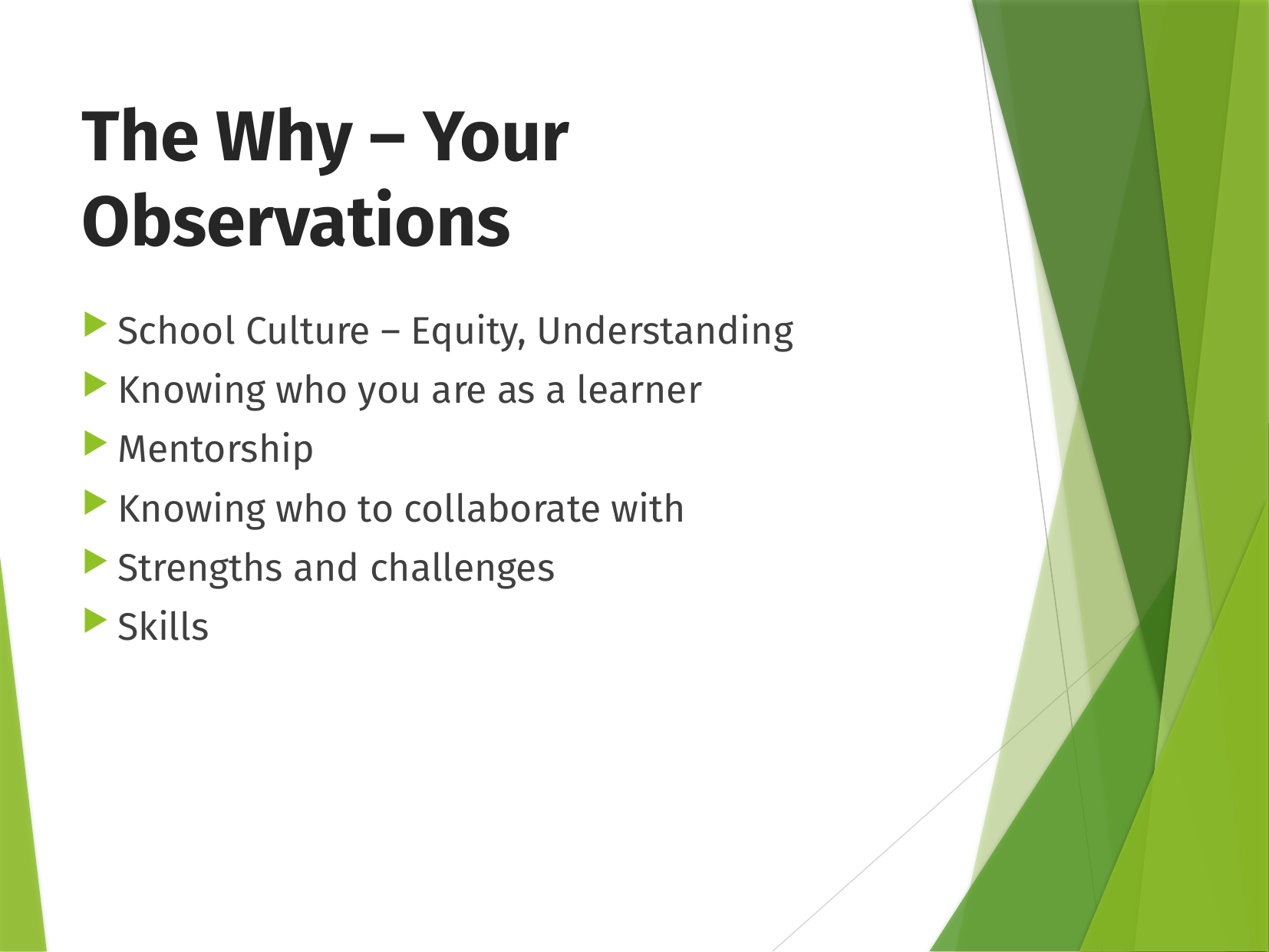

# The Why – Your Observations
School Culture – Equity, Understanding
Knowing who you are as a learner
Mentorship
Knowing who to collaborate with
Strengths and challenges
Skills